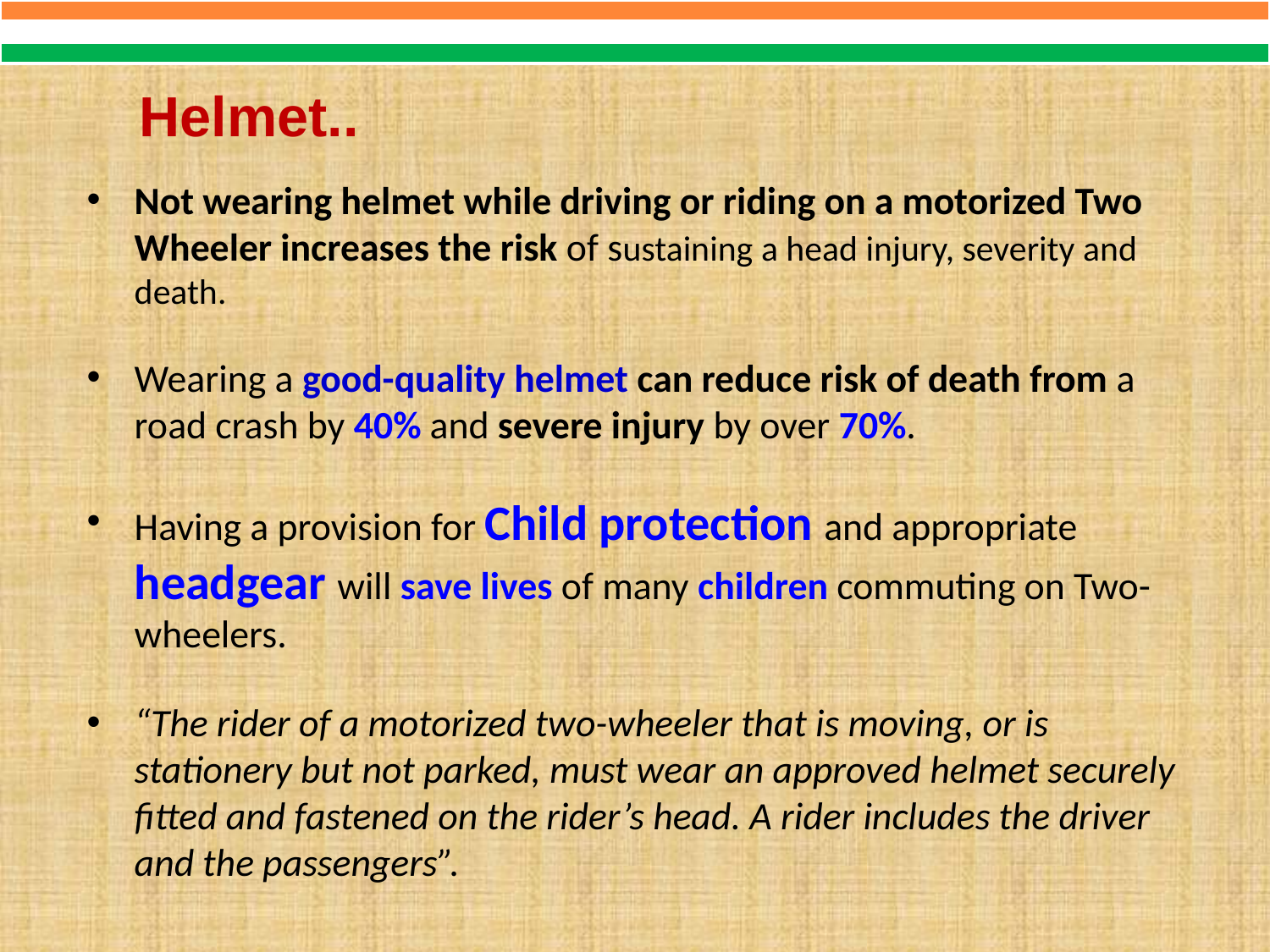

Helmet..
Not wearing helmet while driving or riding on a motorized Two Wheeler increases the risk of sustaining a head injury, severity and death.

Wearing a good-quality helmet can reduce risk of death from a road crash by 40% and severe injury by over 70%.

Having a provision for Child protection and appropriate headgear will save lives of many children commuting on Two-wheelers.

“The rider of a motorized two-wheeler that is moving, or is stationery but not parked, must wear an approved helmet securely fitted and fastened on the rider’s head. A rider includes the driver and the passengers”.